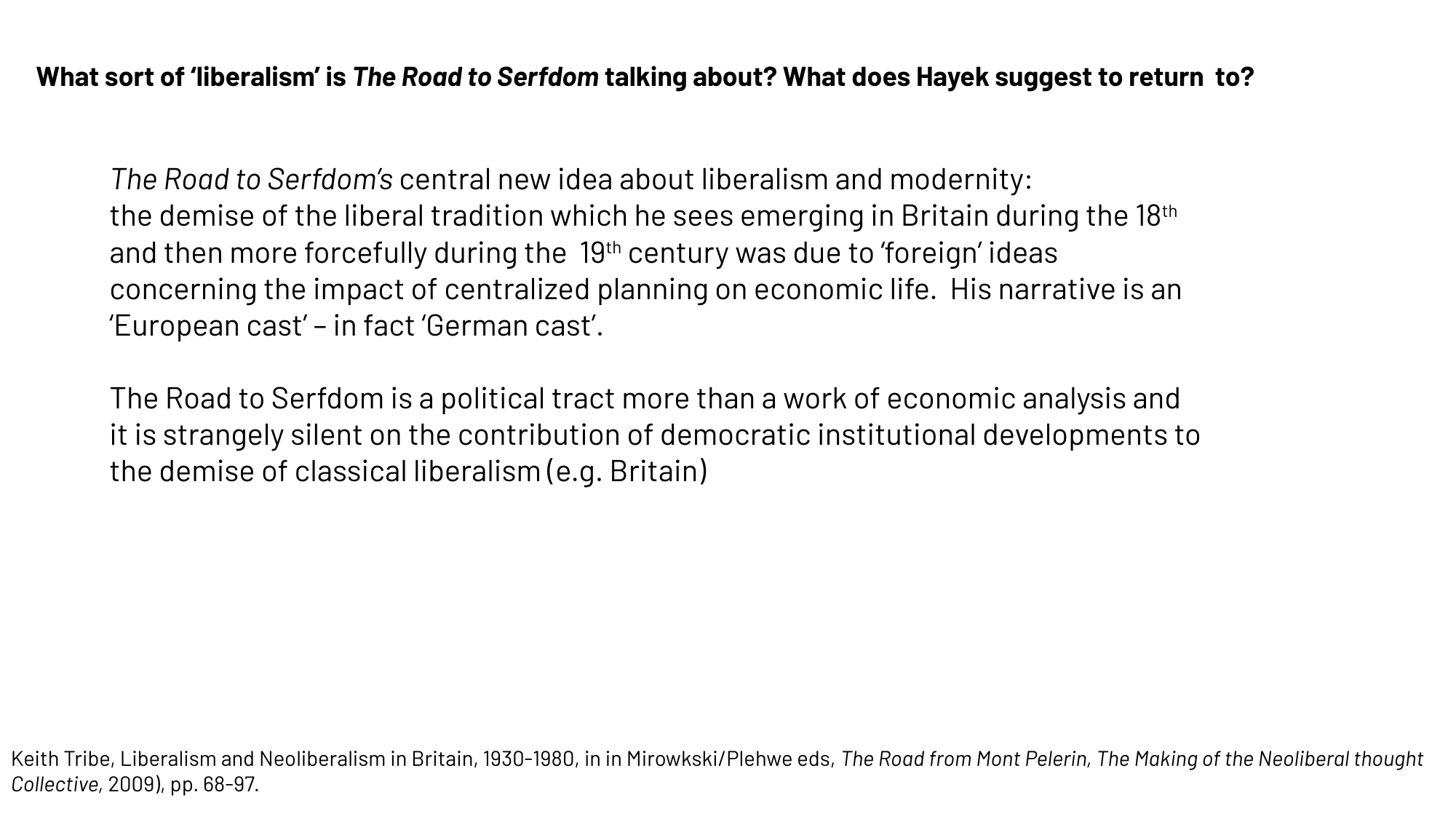

What sort of ‘liberalism’ is The Road to Serfdom talking about? What does Hayek suggest to return  to?

The Road to Serfdom’s central new idea about liberalism and modernity:
the demise of the liberal tradition which he sees emerging in Britain during the 18th and then more forcefully during the  19th century was due to ‘foreign’ ideas concerning the impact of centralized planning on economic life.  His narrative is an ‘European cast’ – in fact ‘German cast’.

The Road to Serfdom is a political tract more than a work of economic analysis and it is strangely silent on the contribution of democratic institutional developments to the demise of classical liberalism (e.g. Britain)

Keith Tribe, Liberalism and Neoliberalism in Britain, 1930-1980, in in Mirowkski/Plehwe eds, The Road from Mont Pelerin, The Making of the Neoliberal thought Collective, 2009), pp. 68-97.